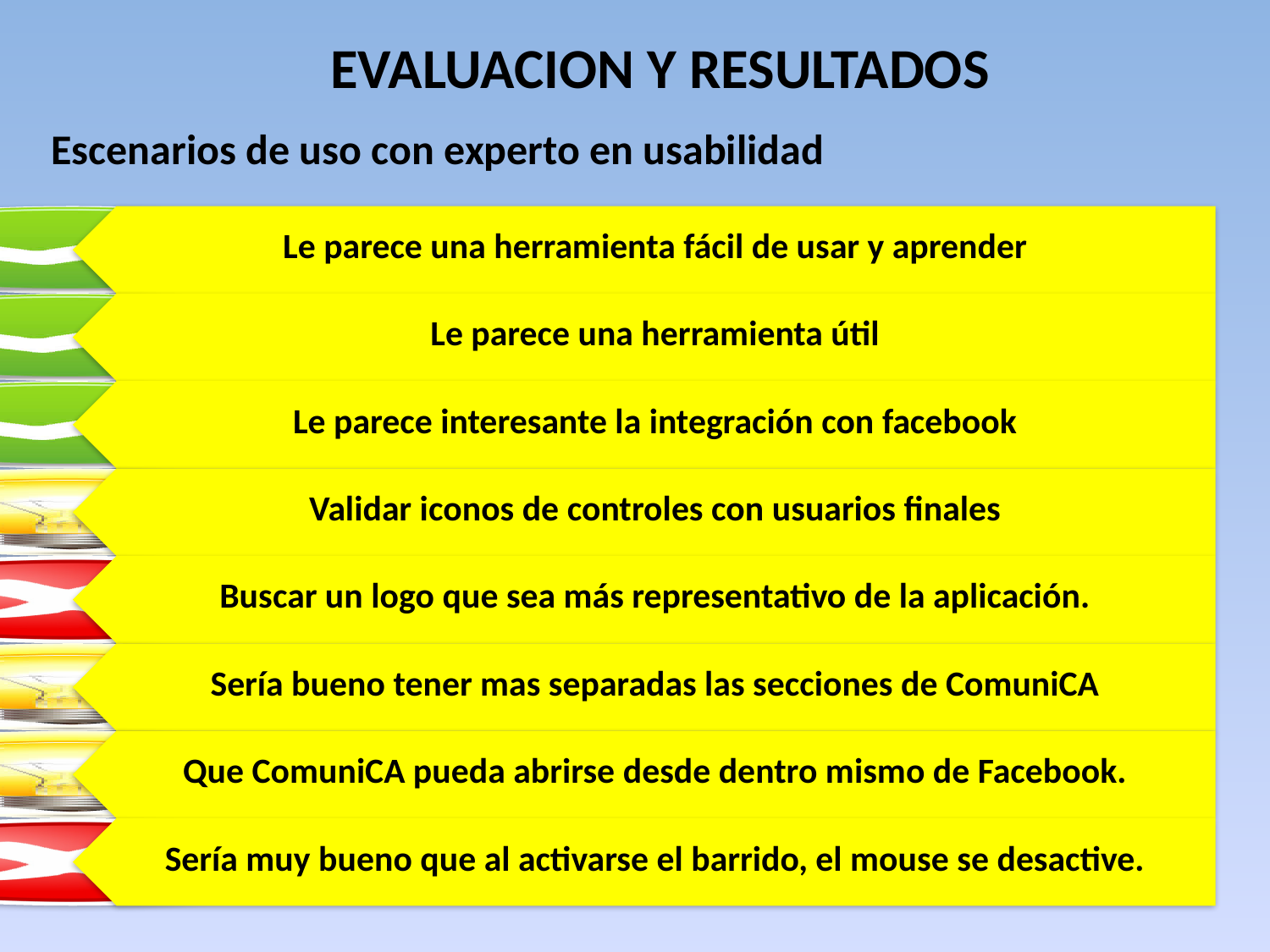

EVALUACION Y RESULTADOS

Escenarios de uso con experto en usabilidad
Le parece una herramienta fácil de usar y aprender
Validar iconos de controles con usuarios finales
Buscar un logo que sea más representativo de la aplicación.
Sería bueno tener mas separadas las secciones de ComuniCA
Que ComuniCA pueda abrirse desde dentro mismo de Facebook.
Sería muy bueno que al activarse el barrido, el mouse se desactive.
Le parece interesante la integración con facebook
Le parece una herramienta útil